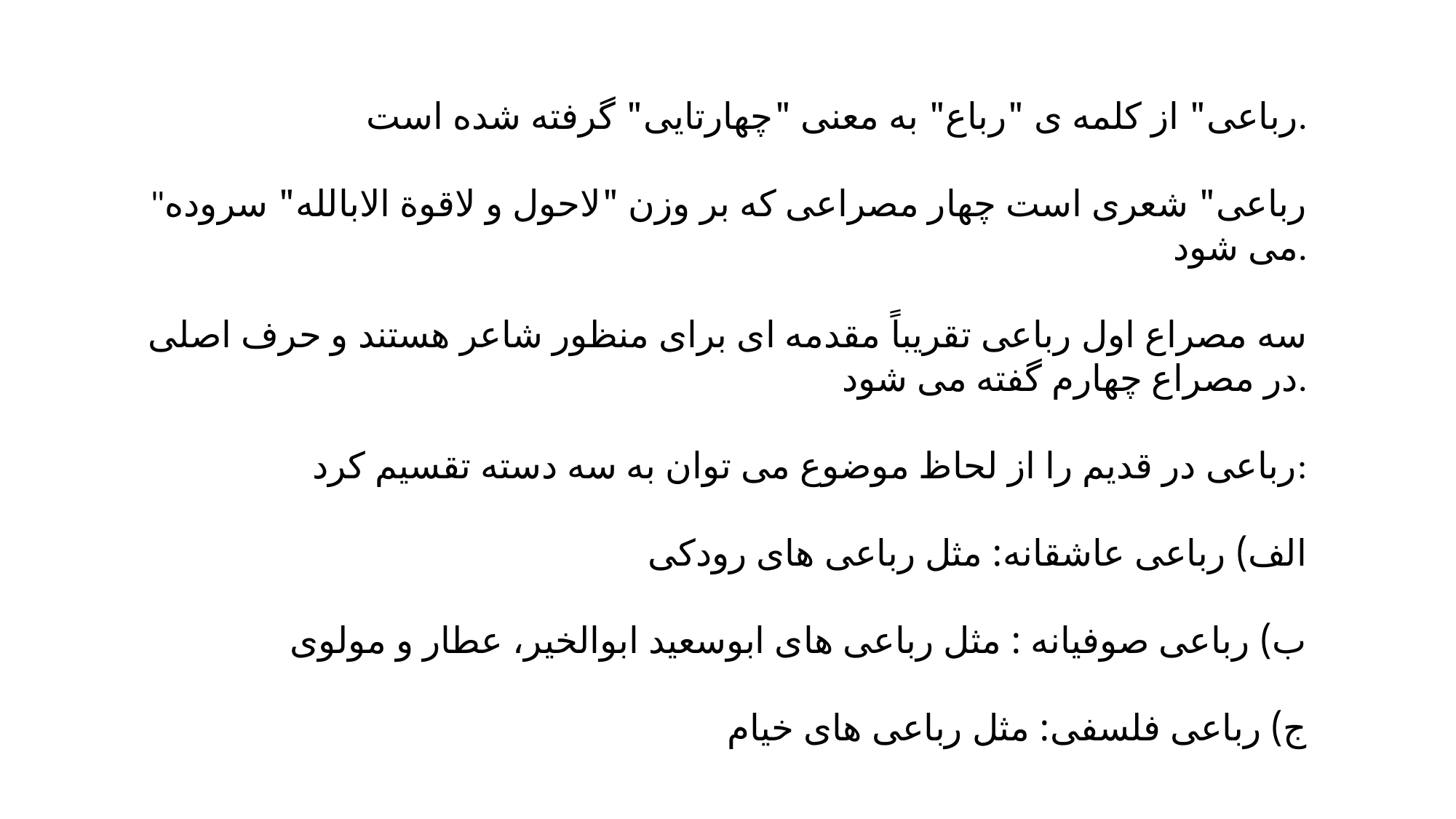

رباعی" از کلمه ی "رباع" به معنی "چهارتایی" گرفته شده است.

"رباعی" شعری است چهار مصراعی که بر وزن "لاحول و لاقوة الابالله" سروده می شود.

سه مصراع اول رباعی تقریباً مقدمه ای برای منظور شاعر هستند و حرف اصلی در مصراع چهارم گفته می شود.

رباعی در قدیم را از لحاظ موضوع می توان به سه دسته تقسیم کرد:

الف) رباعی عاشقانه: مثل رباعی های رودکی

ب) رباعی صوفیانه : مثل رباعی های ابوسعید ابوالخیر، عطار و مولوی

ج) رباعی فلسفی: مثل رباعی های خیام